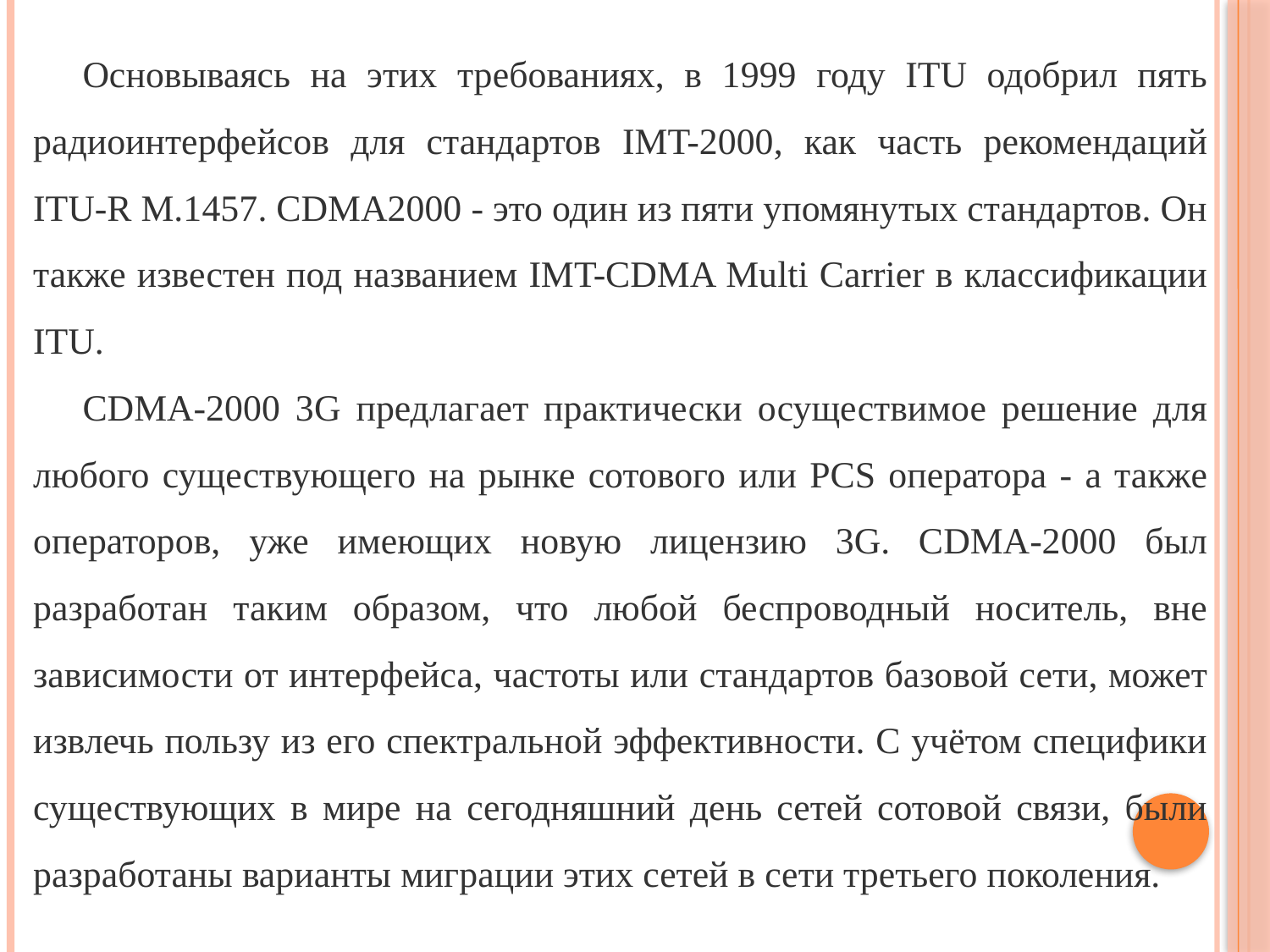

Основываясь на этих требованиях, в 1999 году ITU одобрил пять радиоинтерфейсов для стандартов IMT-2000, как часть рекомендаций ITU-R M.1457. CDMA2000 - это один из пяти упомянутых стандартов. Он также известен под названием IMT-CDMA Multi Carrier в классификации ITU.
CDMA-2000 3G предлагает практически осуществимое решение для любого существующего на рынке сотового или PCS оператора - а также операторов, уже имеющих новую лицензию 3G. CDMA-2000 был разработан таким образом, что любой беспроводный носитель, вне зависимости от интерфейса, частоты или стандартов базовой сети, может извлечь пользу из его спектральной эффективности. С учётом специфики существующих в мире на сегодняшний день сетей сотовой связи, были разработаны варианты миграции этих сетей в сети третьего поколения.